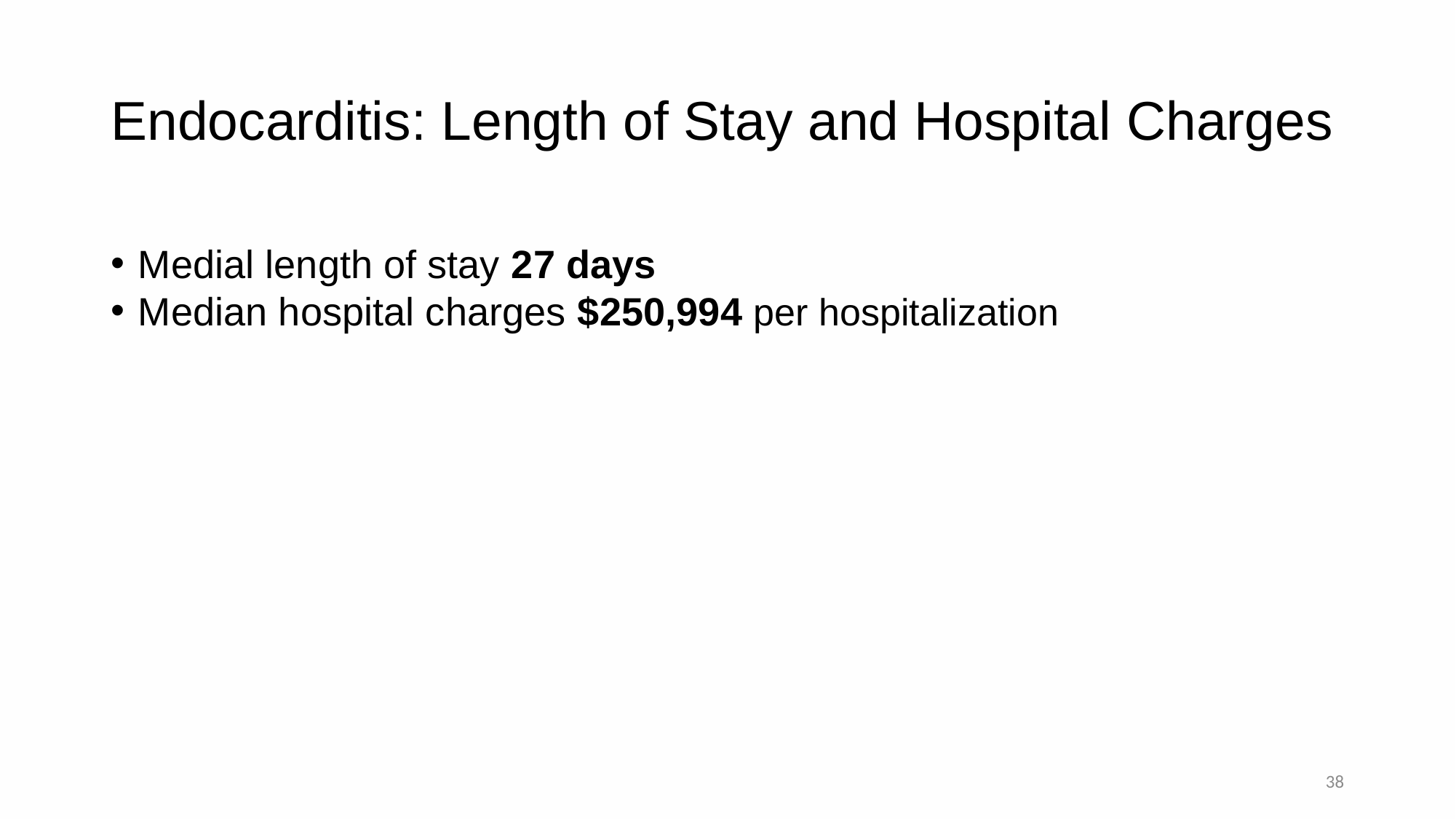

# Endocarditis: Length of Stay and Hospital Charges
Medial length of stay 27 days
Median hospital charges $250,994 per hospitalization

38